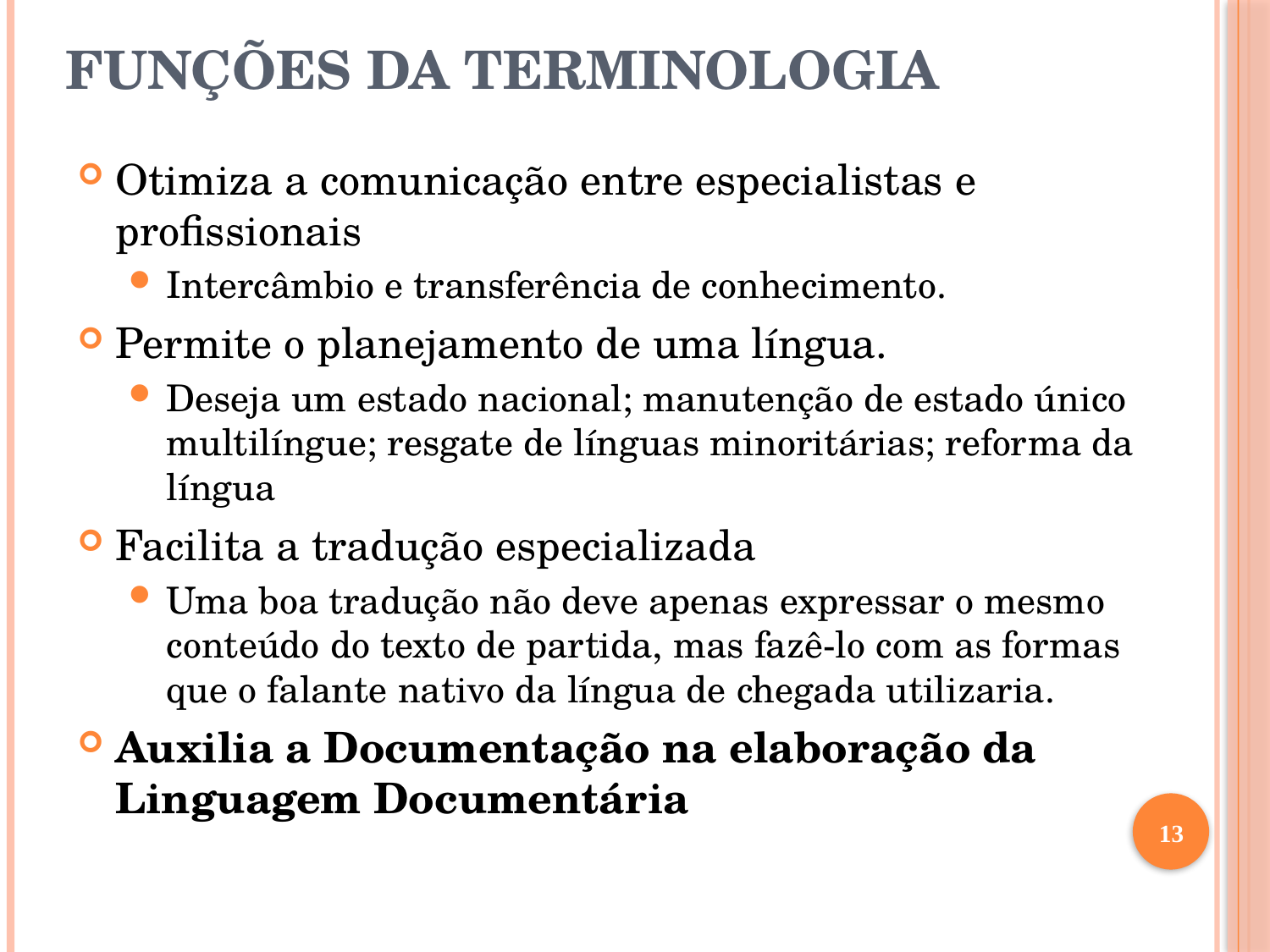

# Funções da Terminologia
Otimiza a comunicação entre especialistas e profissionais
Intercâmbio e transferência de conhecimento.
Permite o planejamento de uma língua.
Deseja um estado nacional; manutenção de estado único multilíngue; resgate de línguas minoritárias; reforma da língua
Facilita a tradução especializada
Uma boa tradução não deve apenas expressar o mesmo conteúdo do texto de partida, mas fazê-lo com as formas que o falante nativo da língua de chegada utilizaria.
Auxilia a Documentação na elaboração da Linguagem Documentária
13